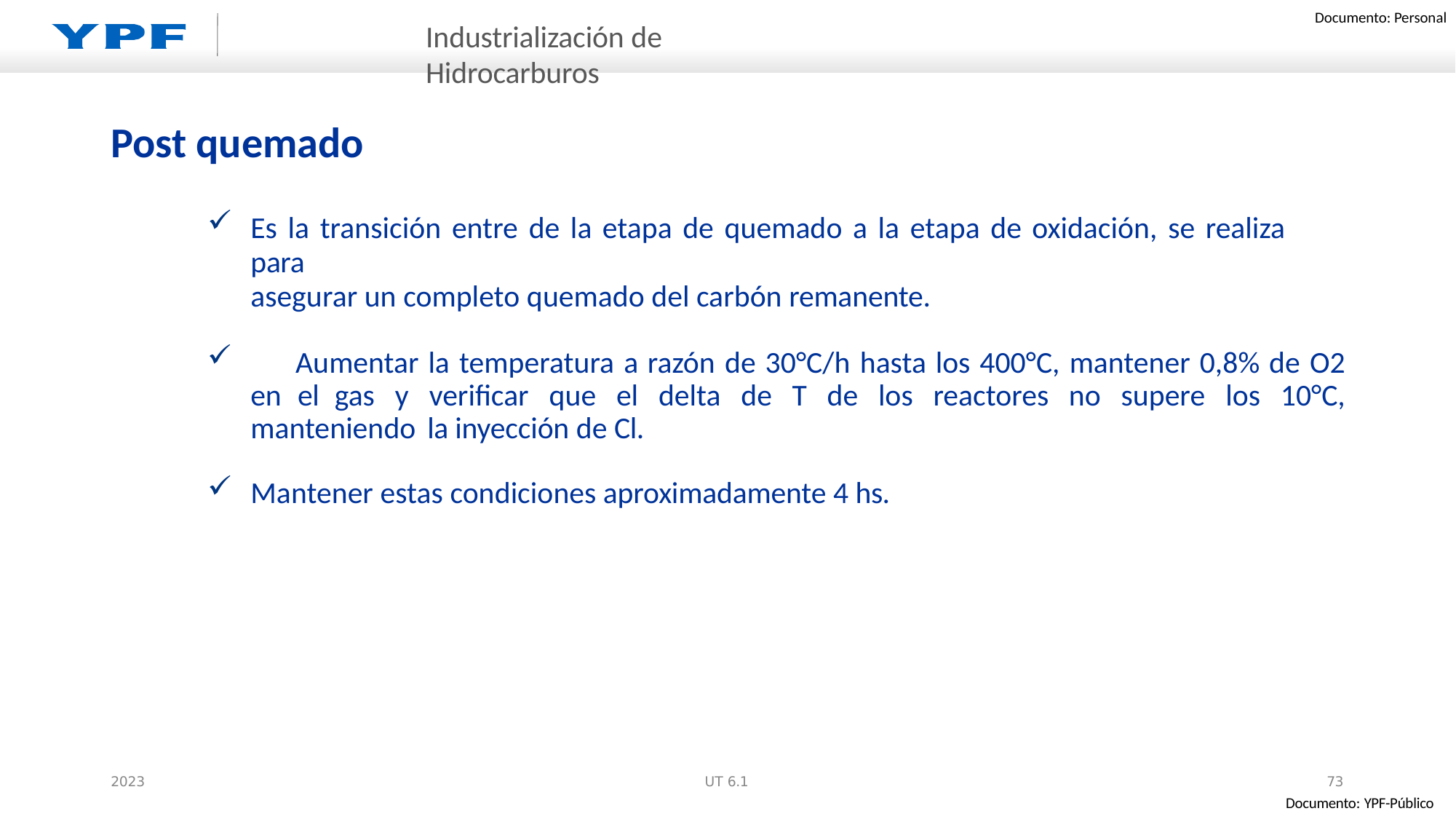

Industrialización de Hidrocarburos
# Post quemado
Es la transición entre de la etapa de quemado a la etapa de oxidación, se realiza para
asegurar un completo quemado del carbón remanente.
	Aumentar la temperatura a razón de 30°C/h hasta los 400°C, mantener 0,8% de O2 en el gas y verificar que el delta de T de los reactores no supere los 10°C, manteniendo la inyección de Cl.
Mantener estas condiciones aproximadamente 4 hs.
2023
UT 6.1
73
Documento: YPF-Público